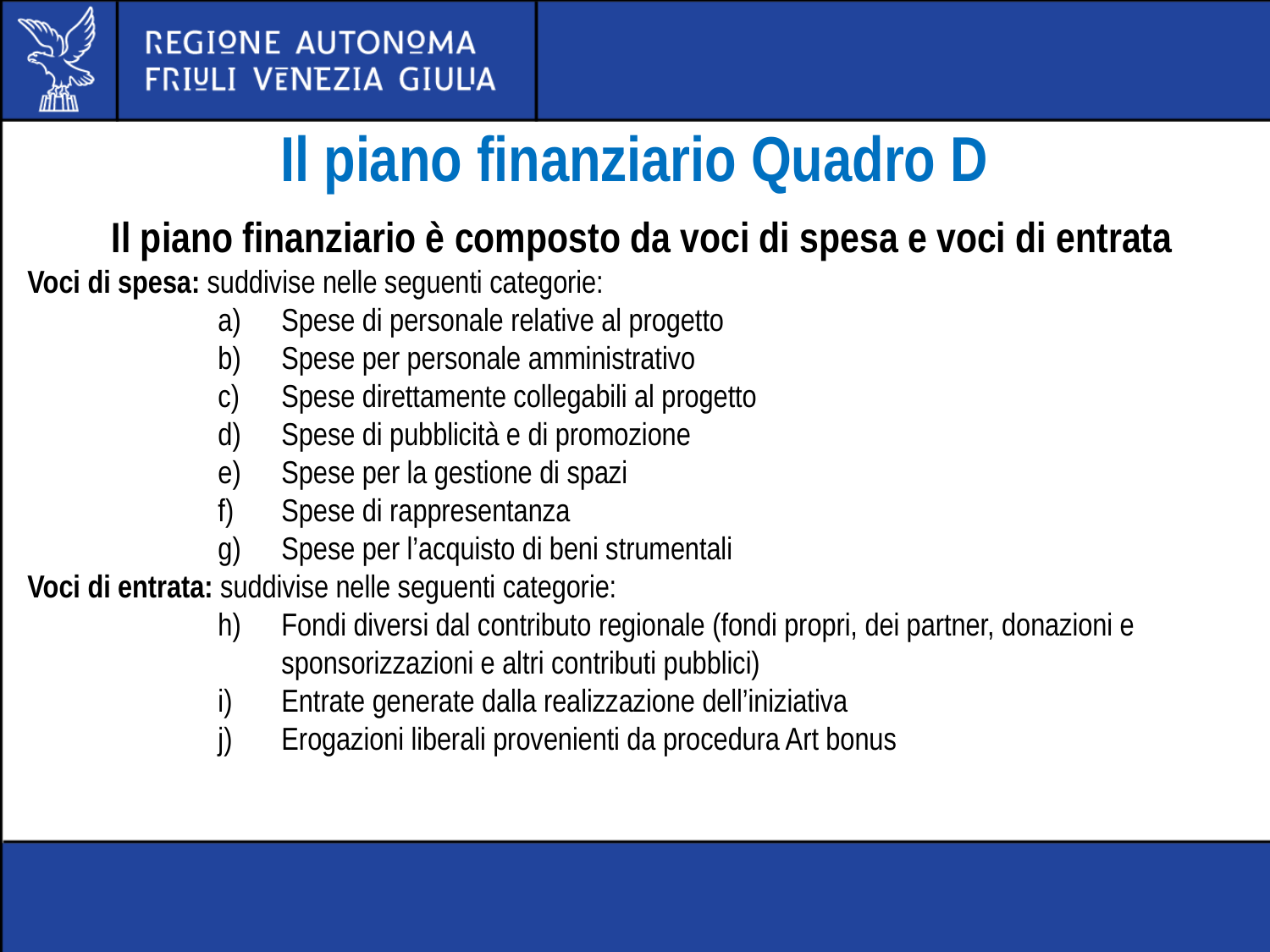

# Il piano finanziario Quadro D
Il piano finanziario è composto da voci di spesa e voci di entrata
Voci di spesa: suddivise nelle seguenti categorie:
Spese di personale relative al progetto
Spese per personale amministrativo
Spese direttamente collegabili al progetto
Spese di pubblicità e di promozione
Spese per la gestione di spazi
Spese di rappresentanza
Spese per l’acquisto di beni strumentali
Voci di entrata: suddivise nelle seguenti categorie:
Fondi diversi dal contributo regionale (fondi propri, dei partner, donazioni e sponsorizzazioni e altri contributi pubblici)
Entrate generate dalla realizzazione dell’iniziativa
Erogazioni liberali provenienti da procedura Art bonus